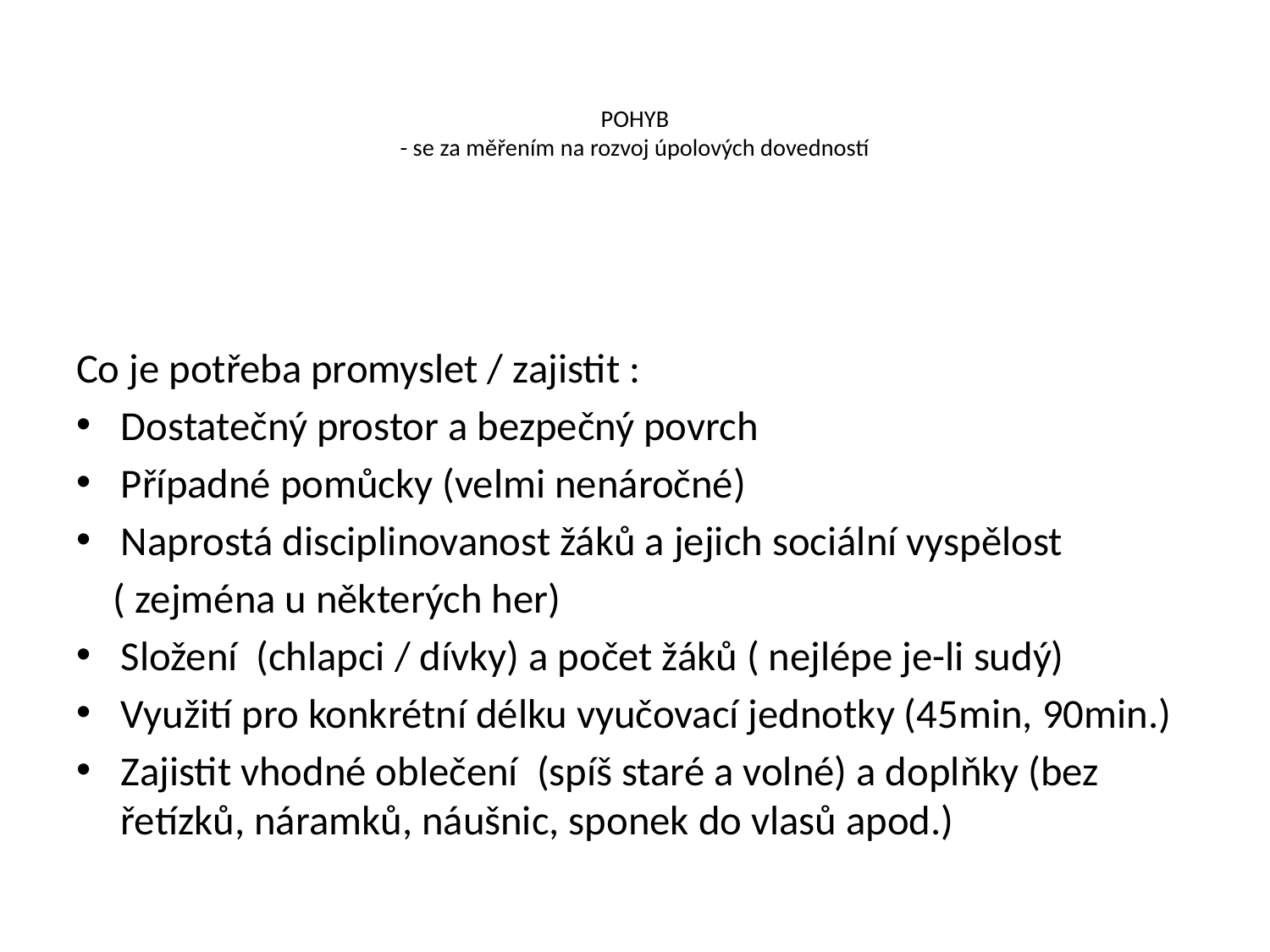

# POHYB - se za měřením na rozvoj úpolových dovedností

Co je potřeba promyslet / zajistit :
Dostatečný prostor a bezpečný povrch
Případné pomůcky (velmi nenáročné)
Naprostá disciplinovanost žáků a jejich sociální vyspělost
    ( zejména u některých her)
Složení  (chlapci / dívky) a počet žáků ( nejlépe je-li sudý)
Využití pro konkrétní délku vyučovací jednotky (45min, 90min.)
Zajistit vhodné oblečení  (spíš staré a volné) a doplňky (bez řetízků, náramků, náušnic, sponek do vlasů apod.)